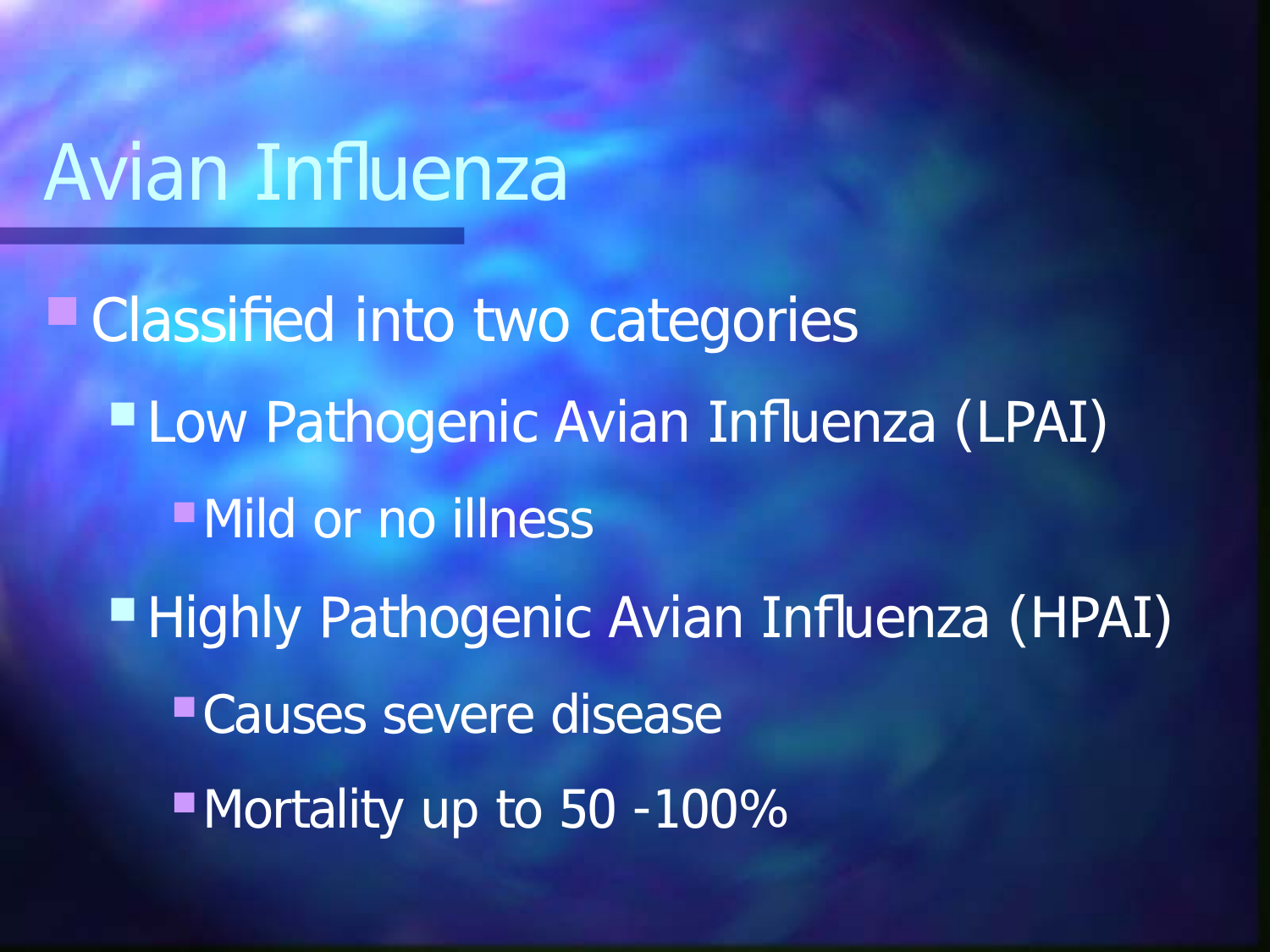

# Avian Influenza
Classified into two categories
Low Pathogenic Avian Influenza (LPAI)
Mild or no illness
Highly Pathogenic Avian Influenza (HPAI)
Causes severe disease
Mortality up to 50 -100%